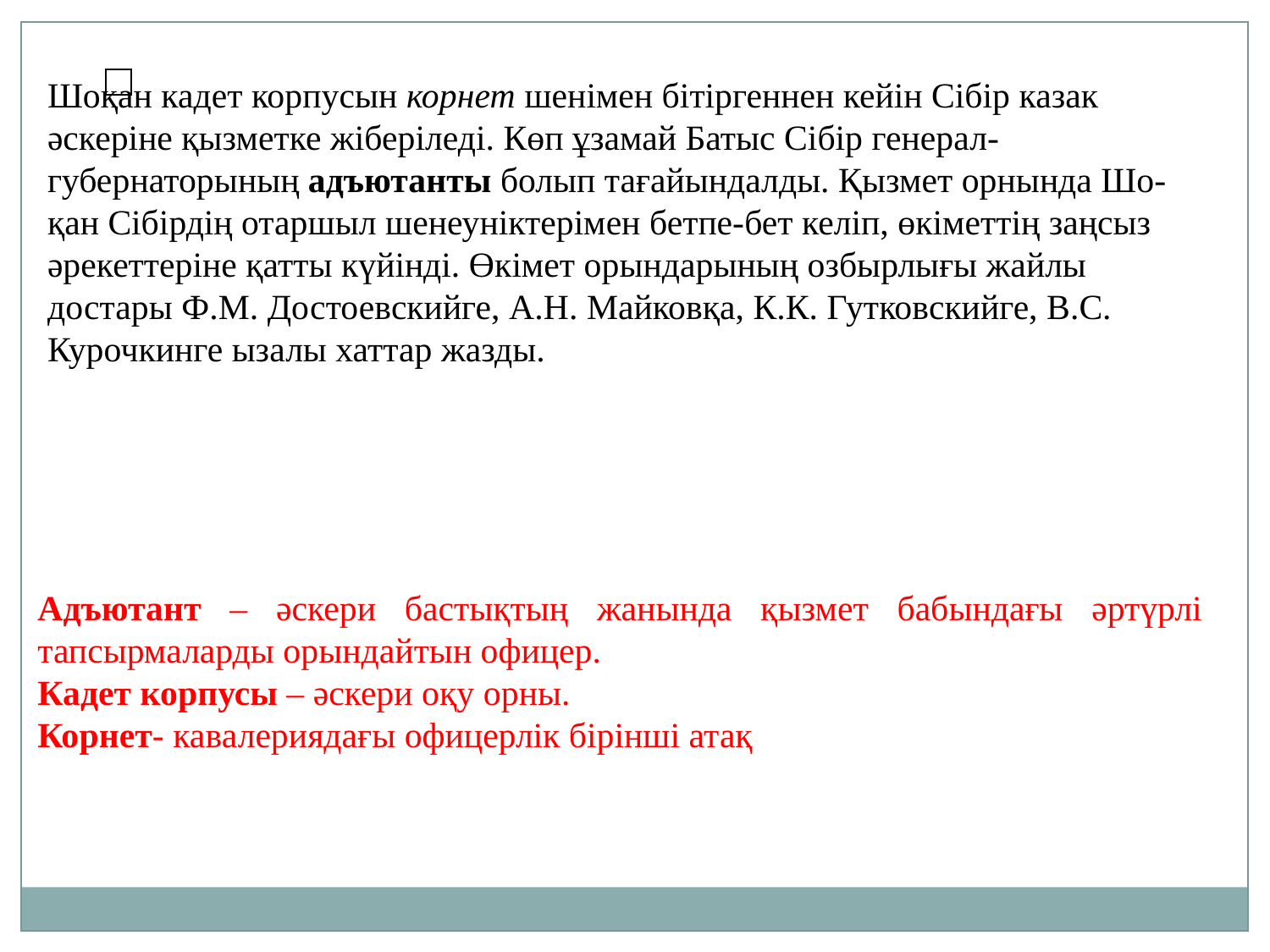

Шоқан кадет корпусын корнет шенiмен бiтiргеннен кейiн Сiбiр казак әскерiне қызметке жiберiледi. Көп ұзамай Батыс Сiбiр генерал- губернаторының адъютанты болып тағайындалды. Қызмет орнында Шо- қан Сiбiрдiң отаршыл шенеуніктерімен бетпе-бет келiп, өкiметтiң заңсыз әрекеттерiне қатты күйiндi. Өкiмет орындарының озбырлығы жайлы достары Ф.М. Достоевскийге, А.Н. Майковқа, К.К. Гутковскийге, В.С. Курочкинге ызалы хаттар жазды.
 *

Адъютант – әскери бастықтың жанында қызмет бабындағы әртүрлi тапсырмаларды орындайтын офицер.
Кадет корпусы – әскери оқу орны.
Корнет- кавалериядағы офицерлік бірінші атақ